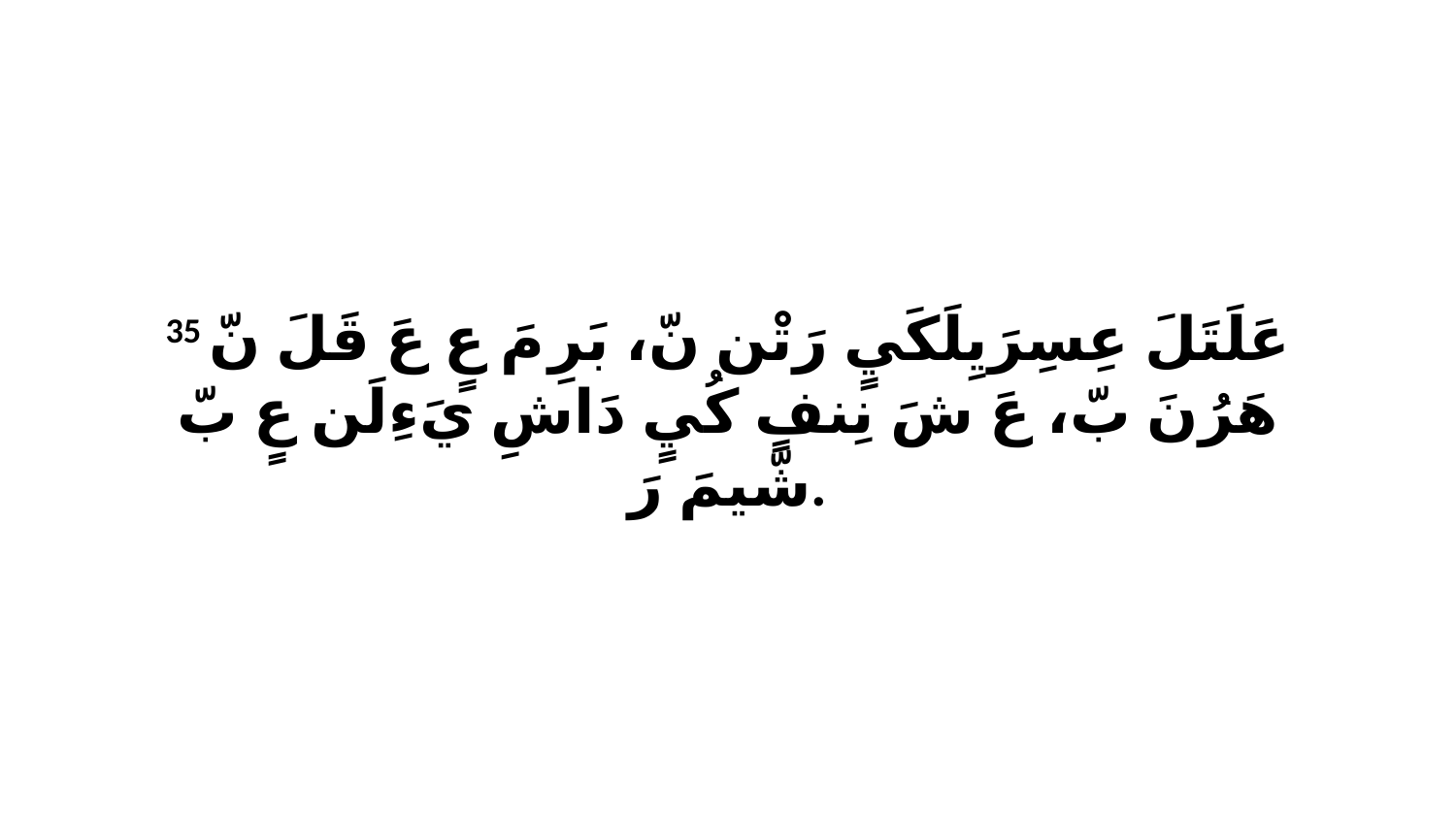

35 عَلَتَلَ عِسِرَيِلَكَيٍ رَتْن نّ، بَرِ مَ عٍ عَ قَلَ نّ هَرُنَ بّ، عَ شَ نِنفٍ كُيٍ دَاشِ يَءِلَن عٍ بّ شّيمَ رَ.